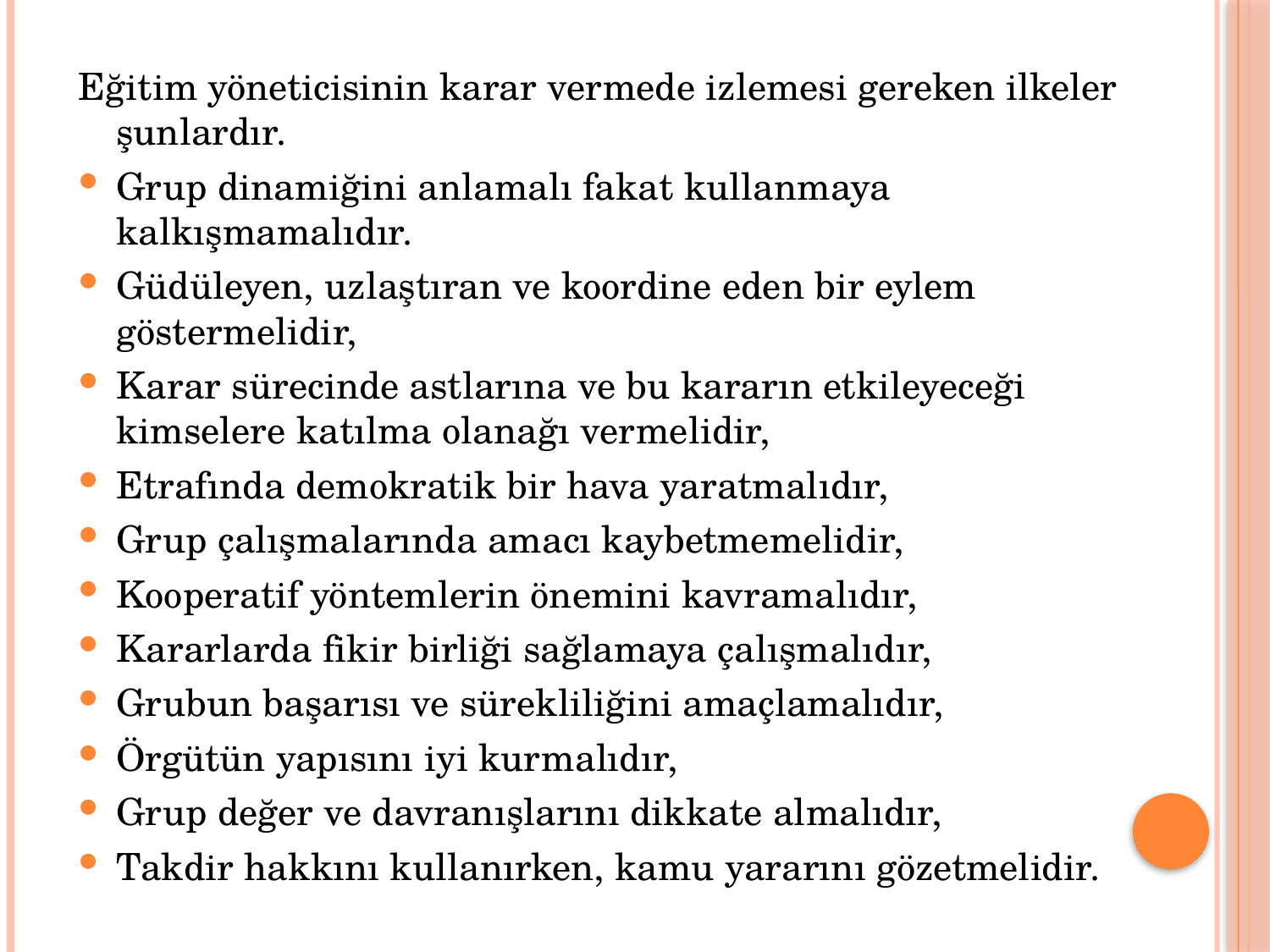

Eğitim yöneticisinin karar vermede izlemesi gereken ilkeler şunlardır.
Grup dinamiğini anlamalı fakat kullanmaya kalkışmamalıdır.
Güdüleyen, uzlaştıran ve koordine eden bir eylem göstermelidir,
Karar sürecinde astlarına ve bu kararın etkileyeceği kimselere katılma olanağı vermelidir,
Etrafında demokratik bir hava yaratmalıdır,
Grup çalışmalarında amacı kaybetmemelidir,
Kooperatif yöntemlerin önemini kavramalıdır,
Kararlarda fikir birliği sağlamaya çalışmalıdır,
Grubun başarısı ve sürekliliğini amaçlamalıdır,
Örgütün yapısını iyi kurmalıdır,
Grup değer ve davranışlarını dikkate almalıdır,
Takdir hakkını kullanırken, kamu yararını gözetmelidir.